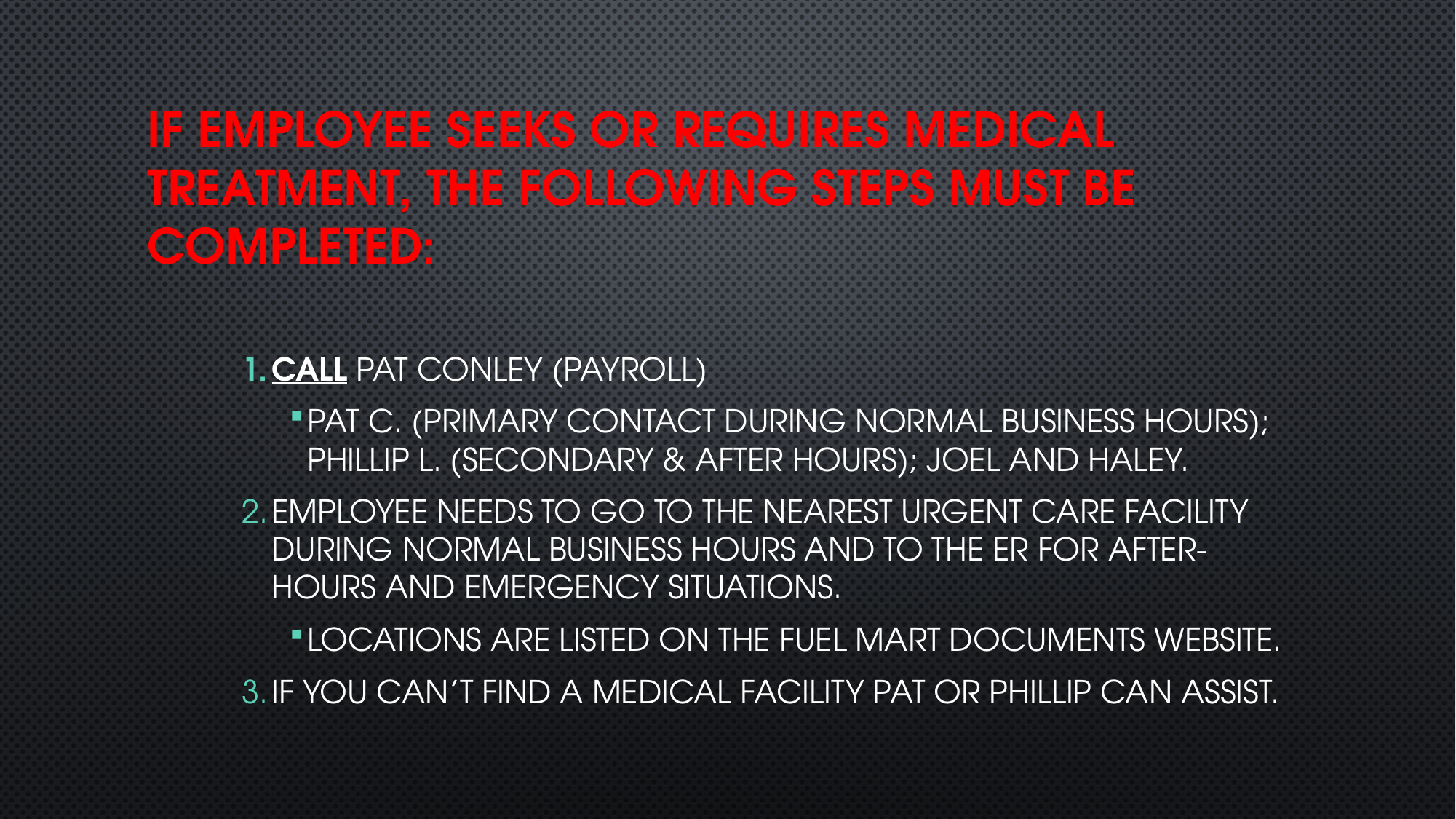

# If employee seeks or requires medical treatment, the following steps must be completed:
Call Pat Conley (Payroll)
Pat C. (primary contact during normal business hours); Phillip L. (secondary & after hours); Joel and Haley.
Employee needs to go to the nearest Urgent Care facility during normal business hours and to the ER for after-hours and emergency situations.
Locations are listed on the Fuel Mart documents website.
If you can’t find a medical facility Pat or Phillip can assist.